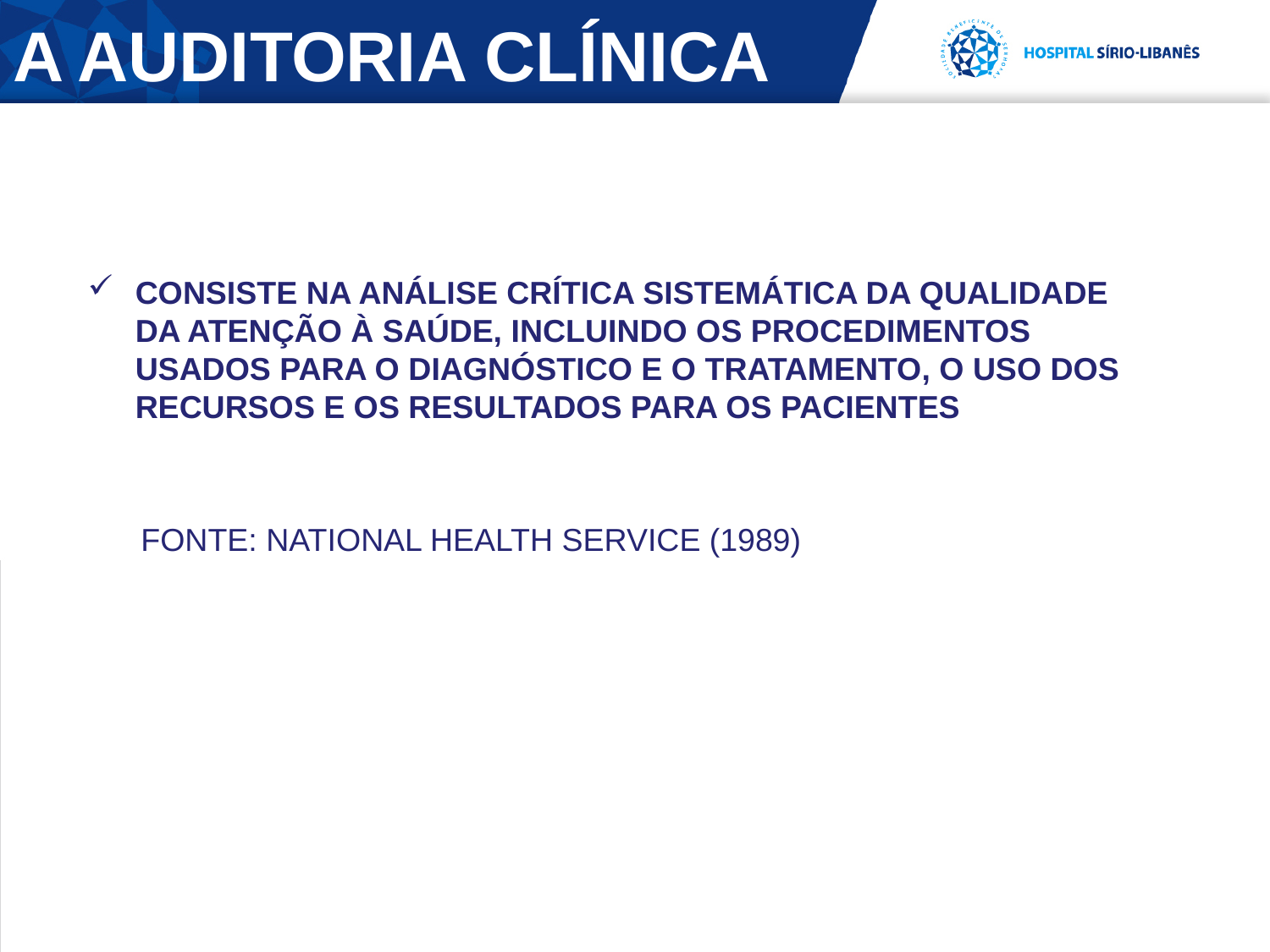

# A AUDITORIA CLÍNICA
CONSISTE NA ANÁLISE CRÍTICA SISTEMÁTICA DA QUALIDADE DA ATENÇÃO À SAÚDE, INCLUINDO OS PROCEDIMENTOS USADOS PARA O DIAGNÓSTICO E O TRATAMENTO, O USO DOS RECURSOS E OS RESULTADOS PARA OS PACIENTES

      FONTE: NATIONAL HEALTH SERVICE (1989)